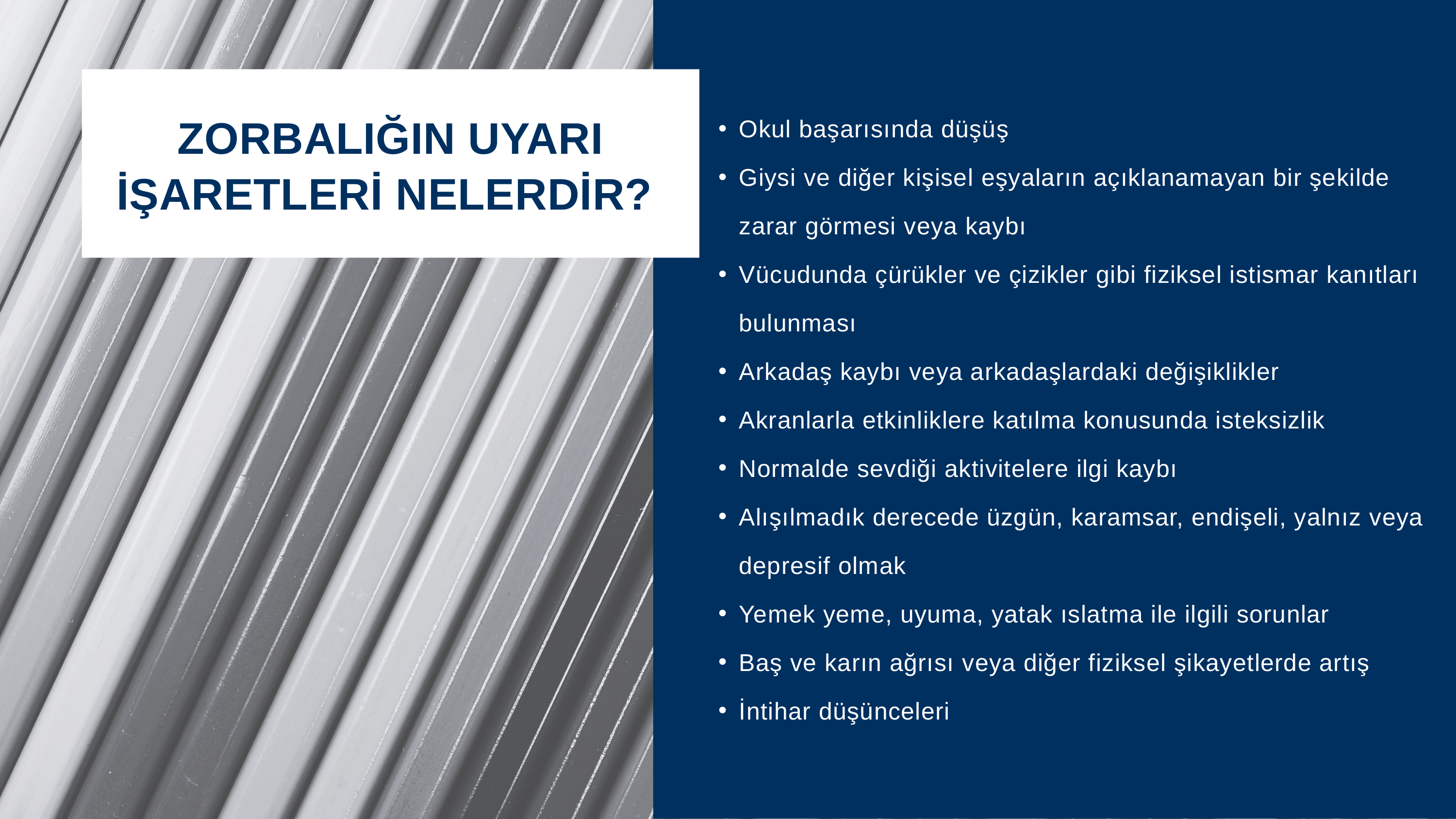

Okul başarısında düşüş
Giysi ve diğer kişisel eşyaların açıklanamayan bir şekilde zarar görmesi veya kaybı
Vücudunda çürükler ve çizikler gibi fiziksel istismar kanıtları bulunması
Arkadaş kaybı veya arkadaşlardaki değişiklikler
Akranlarla etkinliklere katılma konusunda isteksizlik
Normalde sevdiği aktivitelere ilgi kaybı
Alışılmadık derecede üzgün, karamsar, endişeli, yalnız veya depresif olmak
Yemek yeme, uyuma, yatak ıslatma ile ilgili sorunlar
Baş ve karın ağrısı veya diğer fiziksel şikayetlerde artış
İntihar düşünceleri
ZORBALIĞIN UYARI İŞARETLERİ NELERDİR?